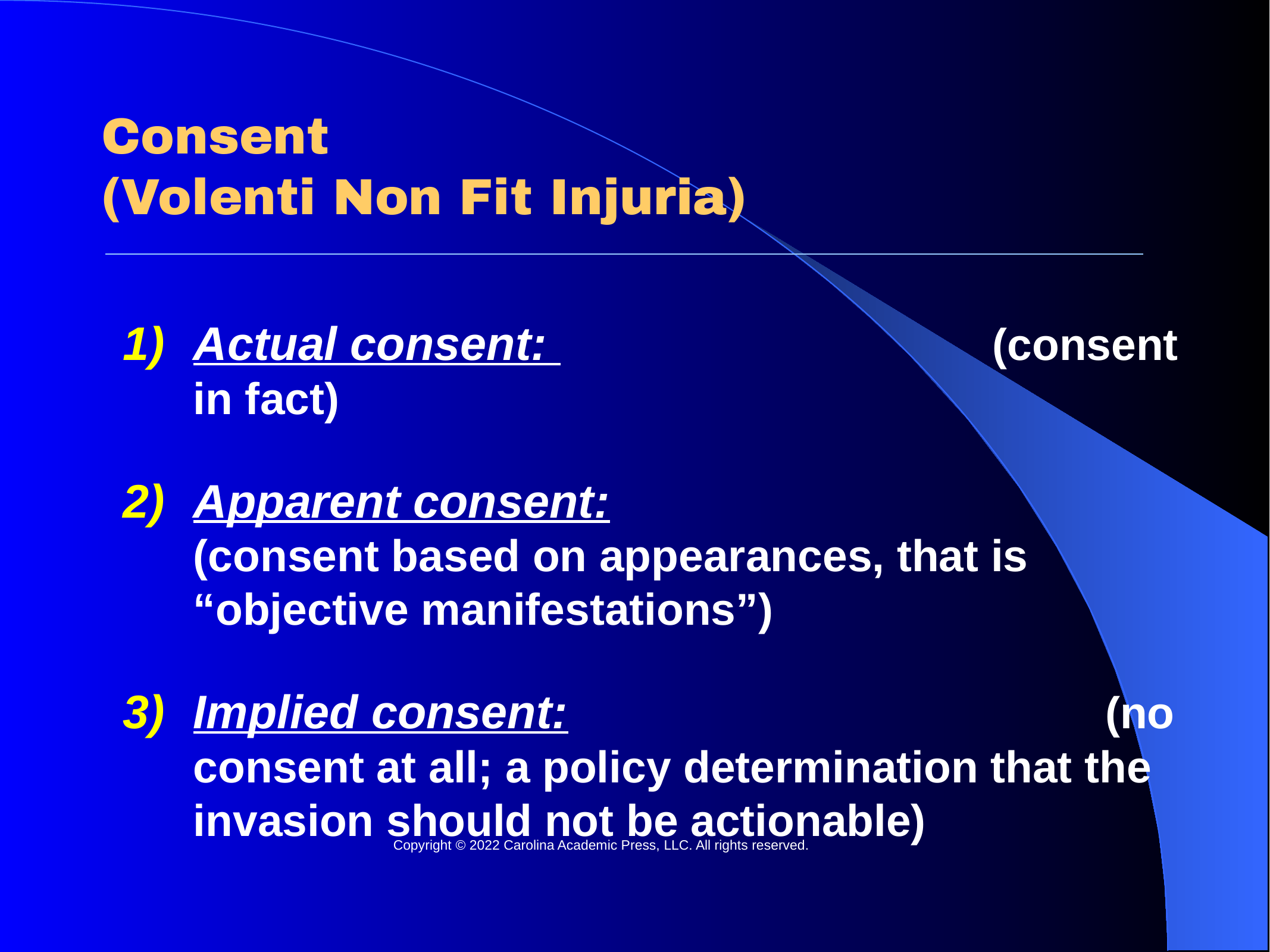

7
Consent
(Volenti Non Fit Injuria)

Actual consent:                                  (consent in fact)

Apparent consent:                               (consent based on appearances, that is “objective manifestations”)

Implied consent:                                         (no consent at all; a policy determination that the invasion should not be actionable)
Copyright © 2022 Carolina Academic Press, LLC. All rights reserved.